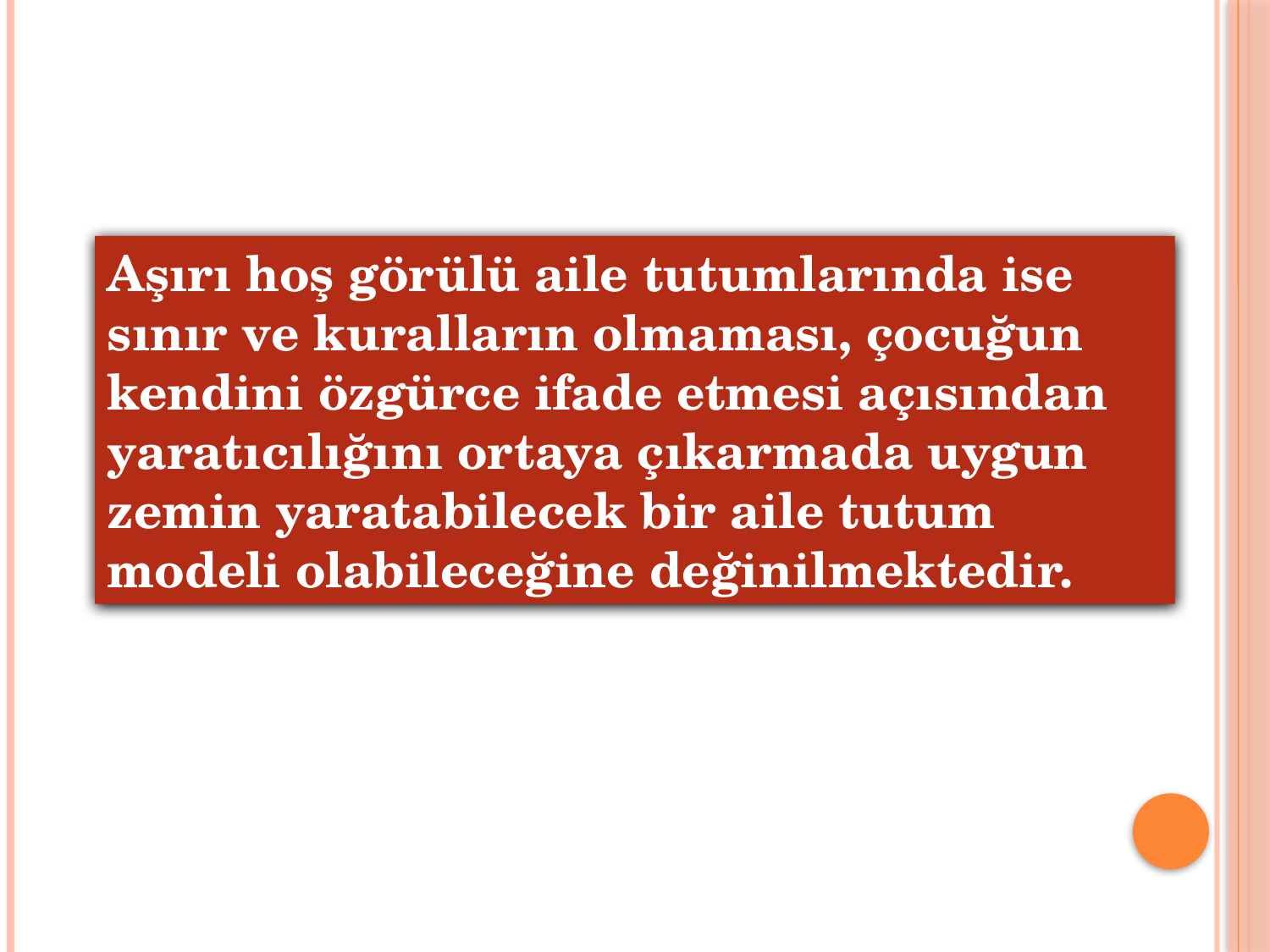

Aşırı hoş görülü aile tutumlarında ise sınır ve kuralların olmaması, çocuğun kendini özgürce ifade etmesi açısından yaratıcılığını ortaya çıkarmada uygun zemin yaratabilecek bir aile tutum modeli olabileceğine değinilmektedir.